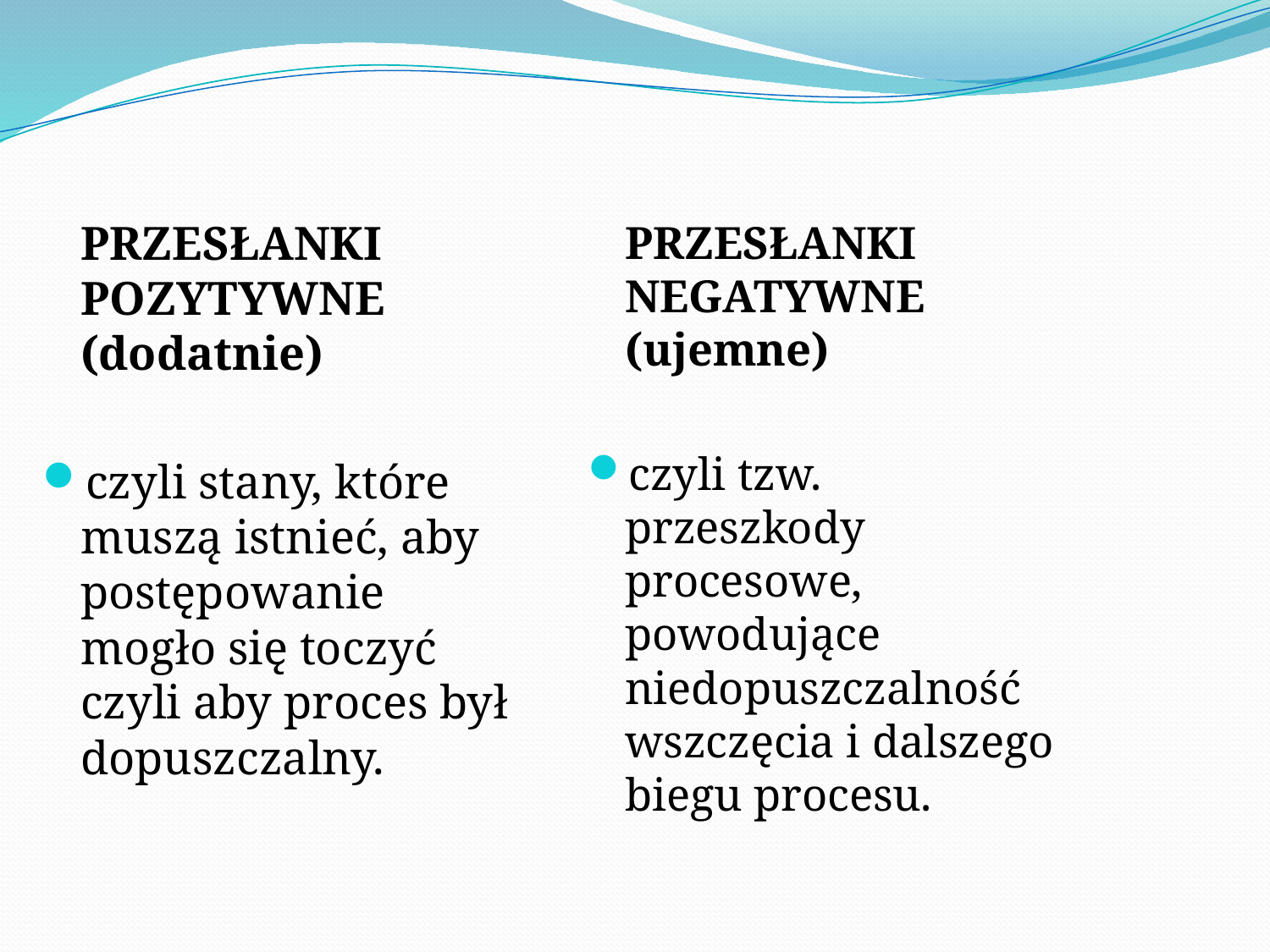

PRZESŁANKI POZYTYWNE (dodatnie)

czyli stany, które muszą istnieć, aby postępowanie mogło się toczyć  czyli aby proces był dopuszczalny.

	PRZESŁANKI NEGATYWNE (ujemne)

czyli tzw. przeszkody procesowe, powodujące niedopuszczalność wszczęcia i dalszego biegu procesu.